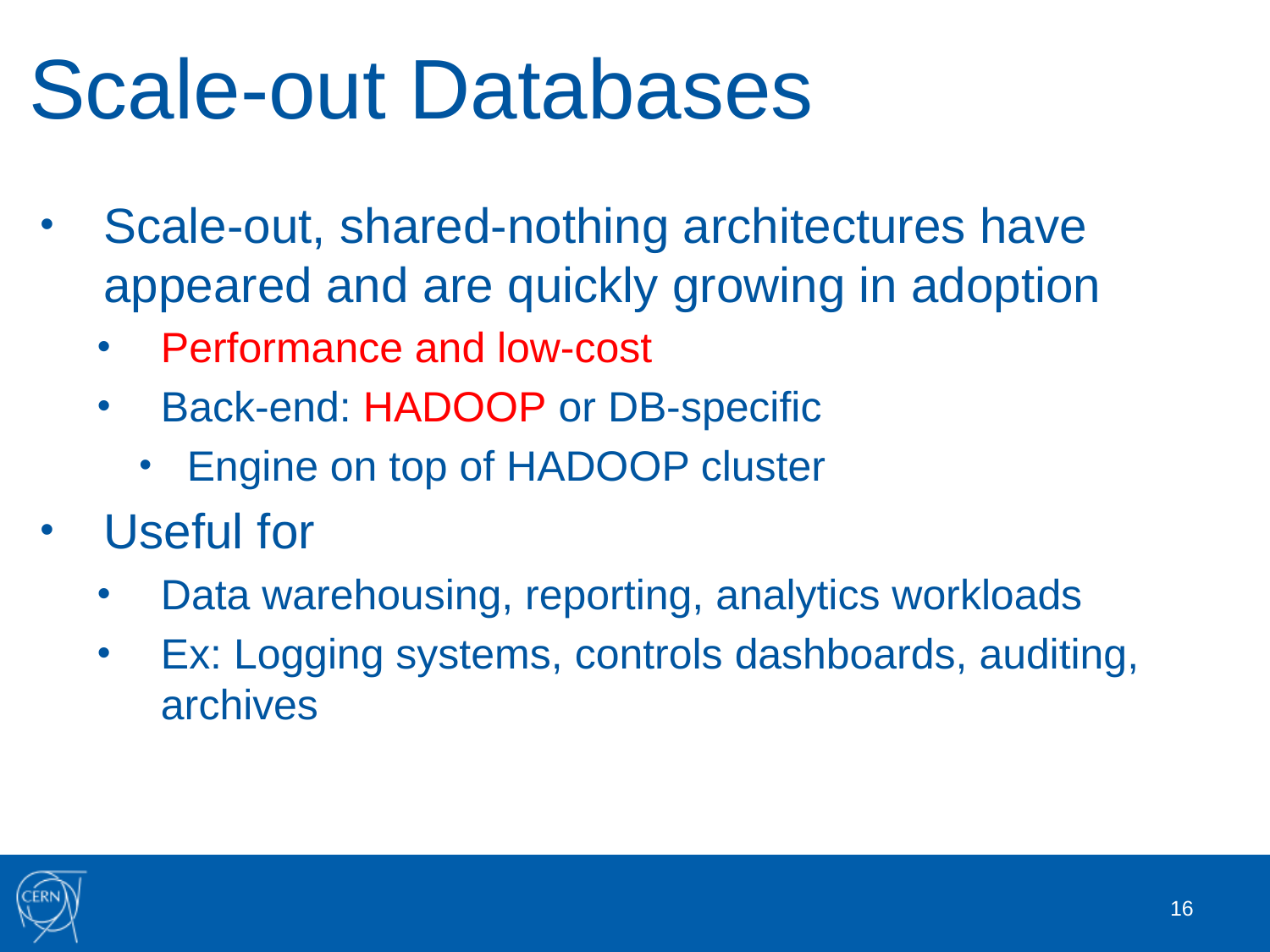

# Scale-out Databases
Scale-out, shared-nothing architectures have appeared and are quickly growing in adoption
Performance and low-cost
Back-end: HADOOP or DB-specific
Engine on top of HADOOP cluster
Useful for
Data warehousing, reporting, analytics workloads
Ex: Logging systems, controls dashboards, auditing, archives

16